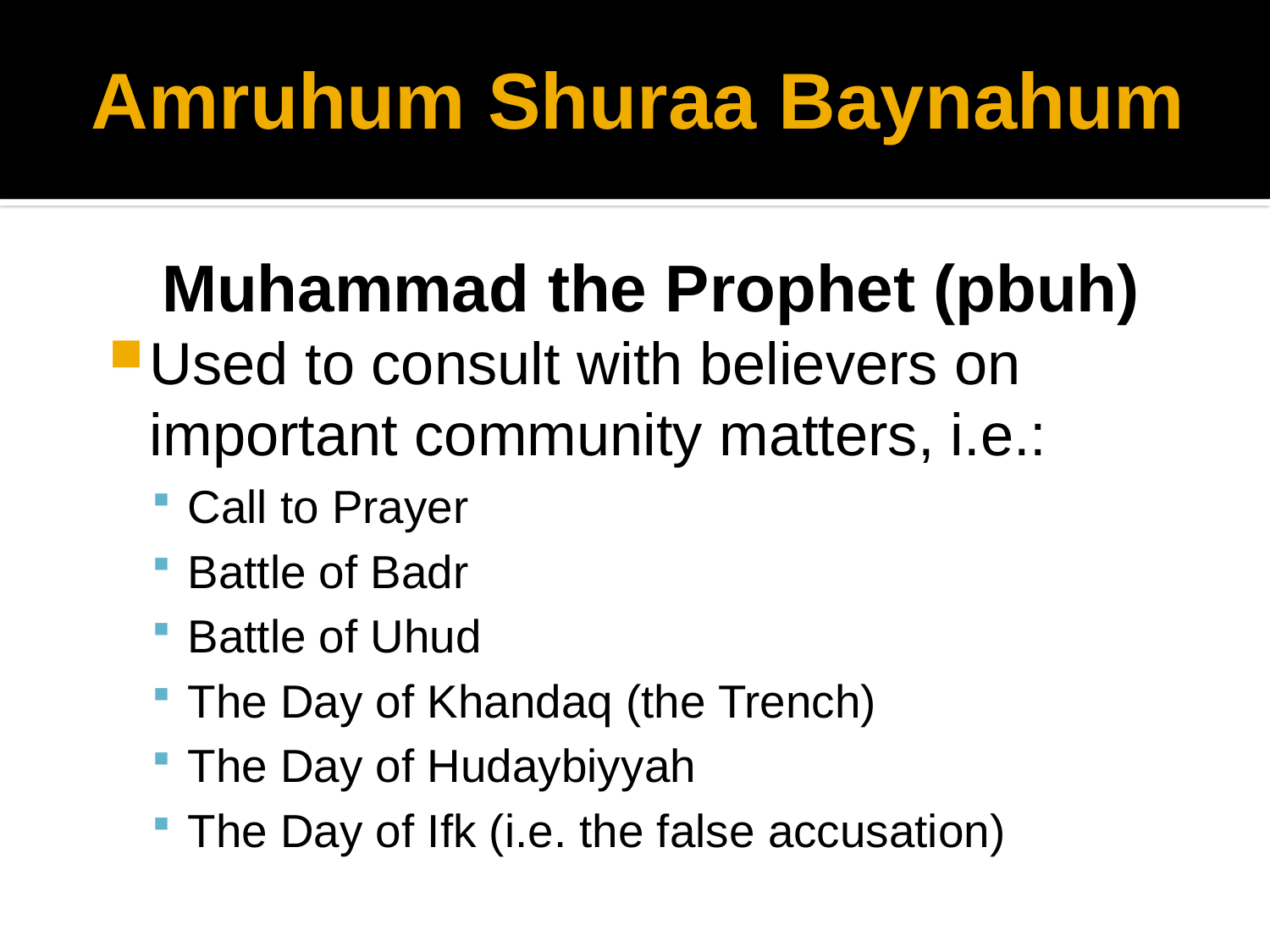

# Amruhum Shuraa Baynahum
Muhammad the Prophet (pbuh)
Used to consult with believers on important community matters, i.e.:
Call to Prayer
Battle of Badr
Battle of Uhud
The Day of Khandaq (the Trench)
The Day of Hudaybiyyah
The Day of Ifk (i.e. the false accusation)